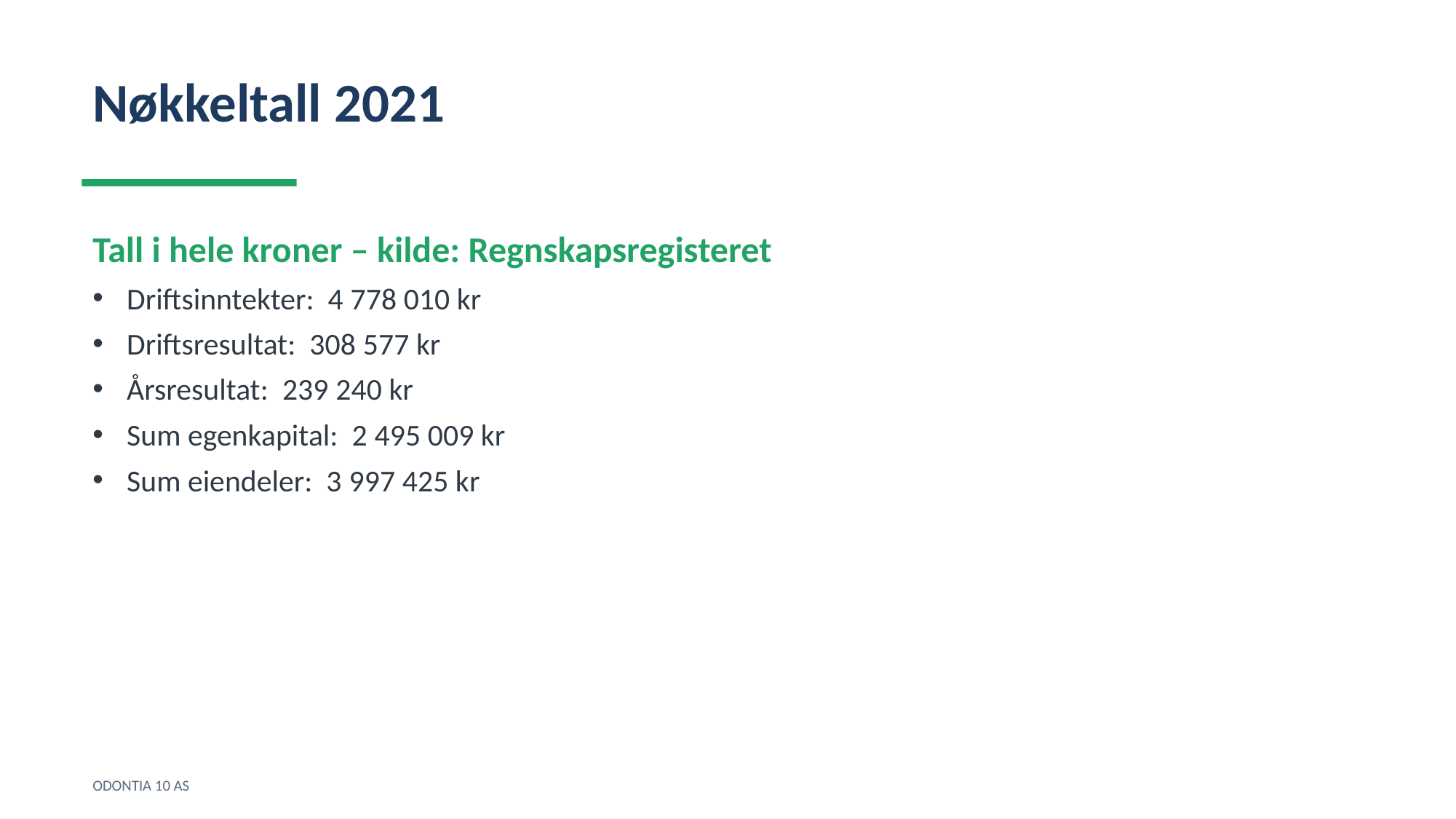

Nøkkeltall 2021

Tall i hele kroner – kilde: Regnskapsregisteret
Driftsinntekter:  4 778 010 kr
Driftsresultat:  308 577 kr
Årsresultat:  239 240 kr
Sum egenkapital:  2 495 009 kr
Sum eiendeler:  3 997 425 kr
ODONTIA 10 AS